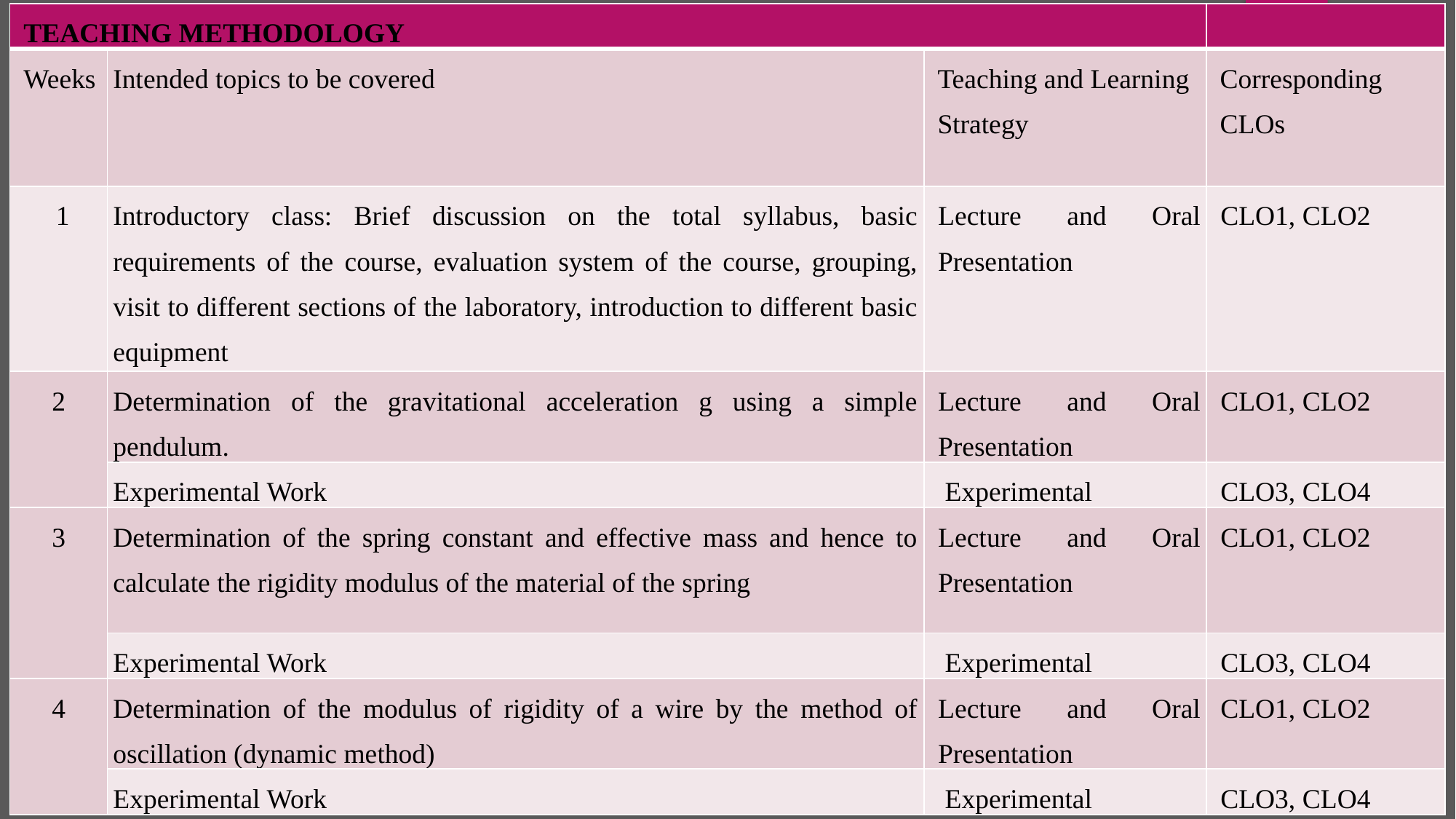

| TEACHING METHODOLOGY |  |  |  |
| --- | --- | --- | --- |
| Weeks | Intended topics to be covered | Teaching and Learning Strategy | Corresponding CLOs |
| 1 | Introductory class: Brief discussion on the total syllabus, basic requirements of the course, evaluation system of the course, grouping, visit to different sections of the laboratory, introduction to different basic equipment | Lecture and Oral Presentation | CLO1, CLO2 |
| 2 | Determination of the gravitational acceleration g using a simple pendulum. | Lecture and Oral Presentation | CLO1, CLO2 |
| 3 | Experimental Work | Experimental | CLO3, CLO4 |
| 3 | Determination of the spring constant and effective mass and hence to calculate the rigidity modulus of the material of the spring | Lecture and Oral Presentation | CLO1, CLO2 |
| 5 | Experimental Work | Experimental | CLO3, CLO4 |
| 4 | Determination of the modulus of rigidity of a wire by the method of oscillation (dynamic method) | Lecture and Oral Presentation | CLO1, CLO2 |
| 7 | Experimental Work | Experimental | CLO3, CLO4 |